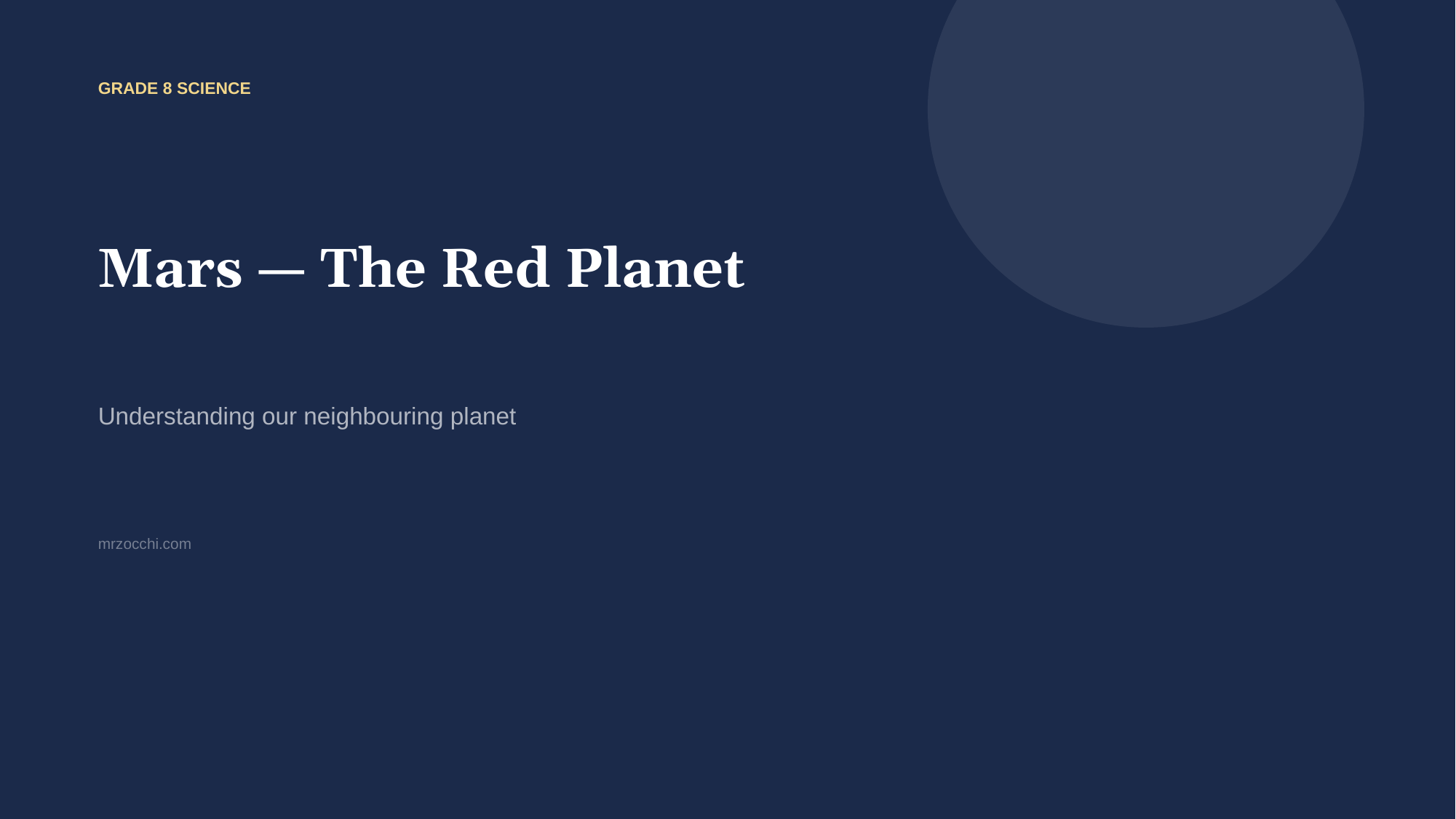

GRADE 8 SCIENCE
Mars — The Red Planet
Understanding our neighbouring planet
mrzocchi.com